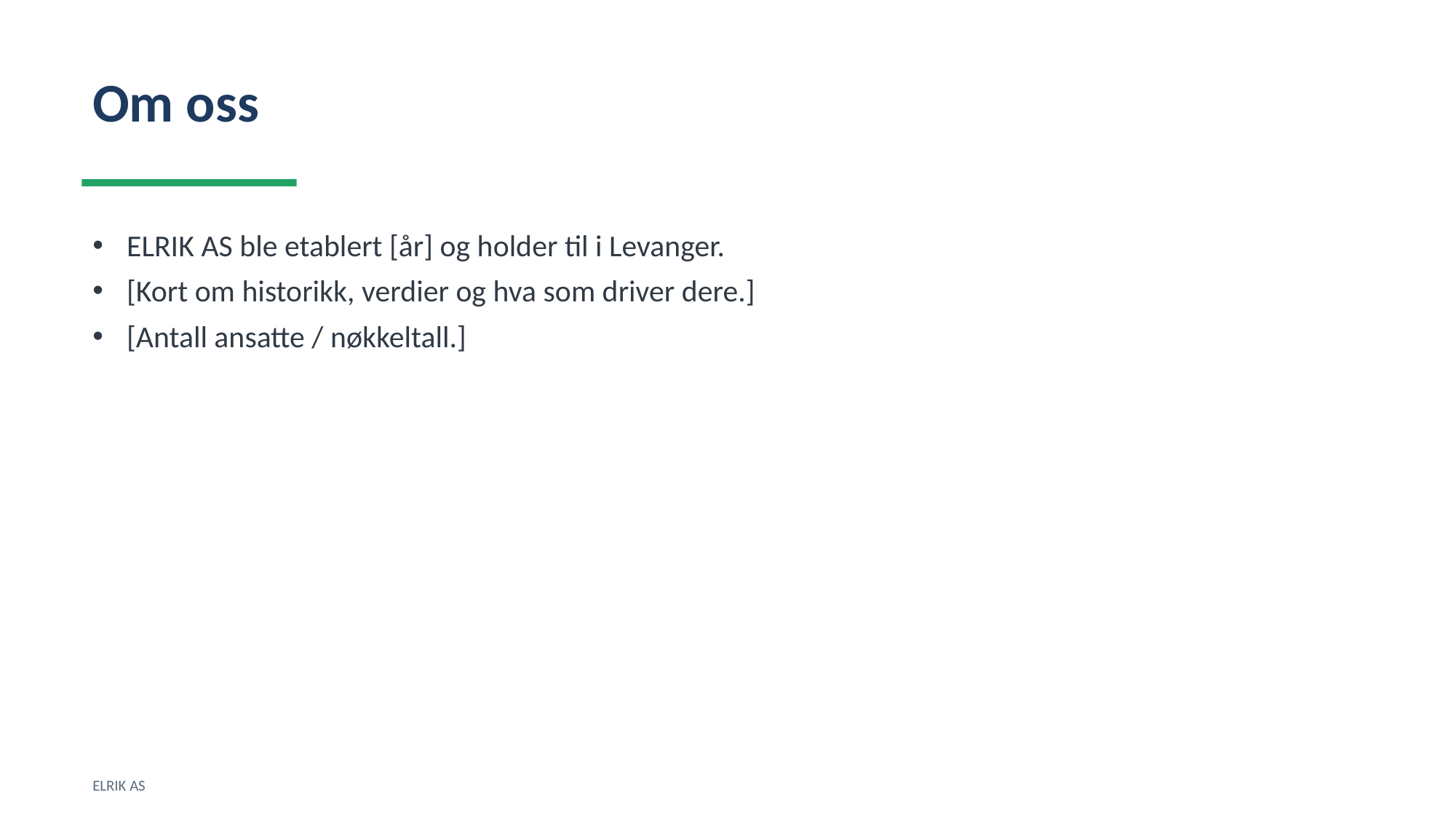

Om oss

ELRIK AS ble etablert [år] og holder til i Levanger.
[Kort om historikk, verdier og hva som driver dere.]
[Antall ansatte / nøkkeltall.]
ELRIK AS